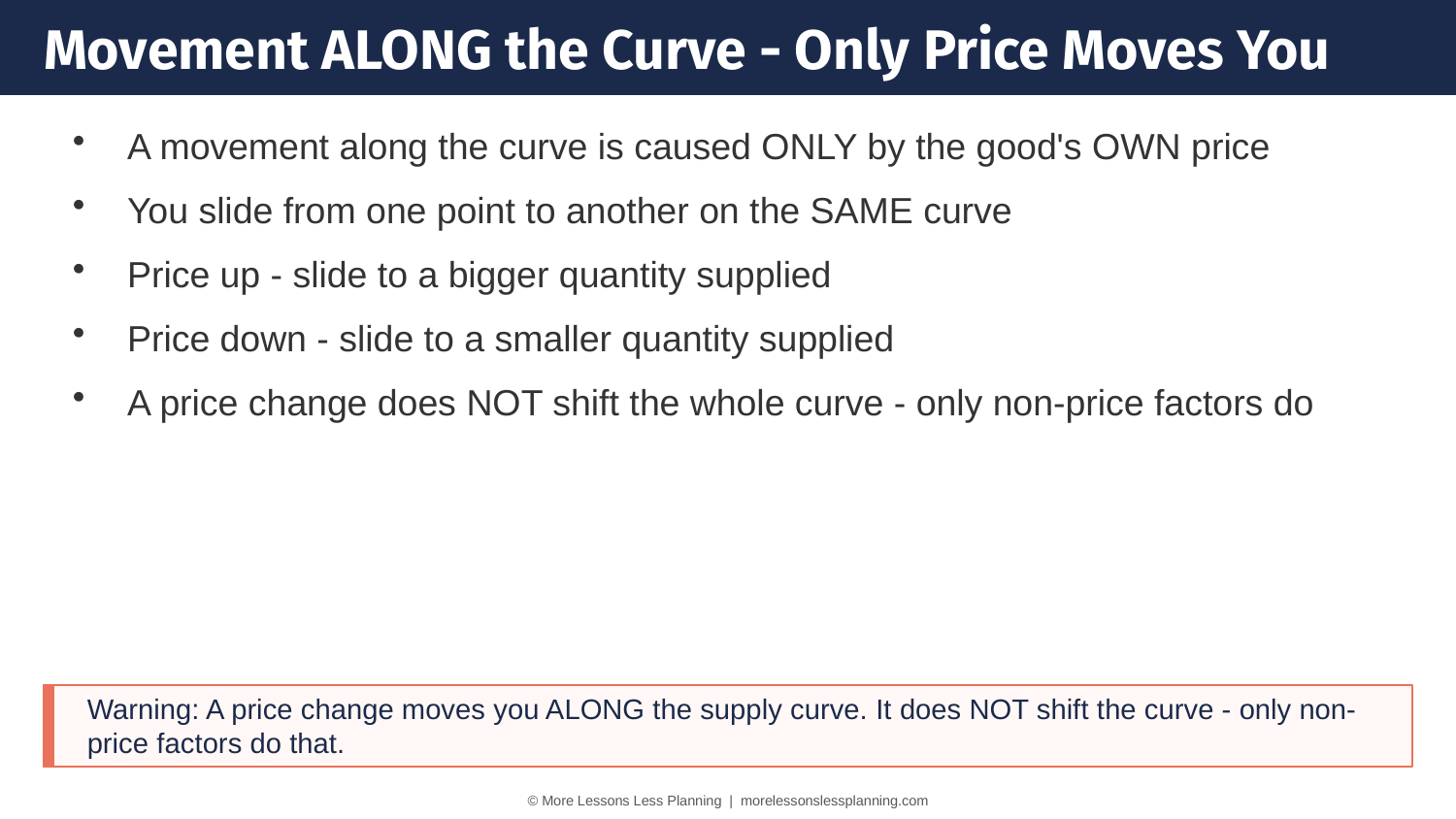

Movement ALONG the Curve - Only Price Moves You
A movement along the curve is caused ONLY by the good's OWN price
You slide from one point to another on the SAME curve
Price up - slide to a bigger quantity supplied
Price down - slide to a smaller quantity supplied
A price change does NOT shift the whole curve - only non-price factors do

Warning: A price change moves you ALONG the supply curve. It does NOT shift the curve - only non-price factors do that.
© More Lessons Less Planning  |  morelessonslessplanning.com